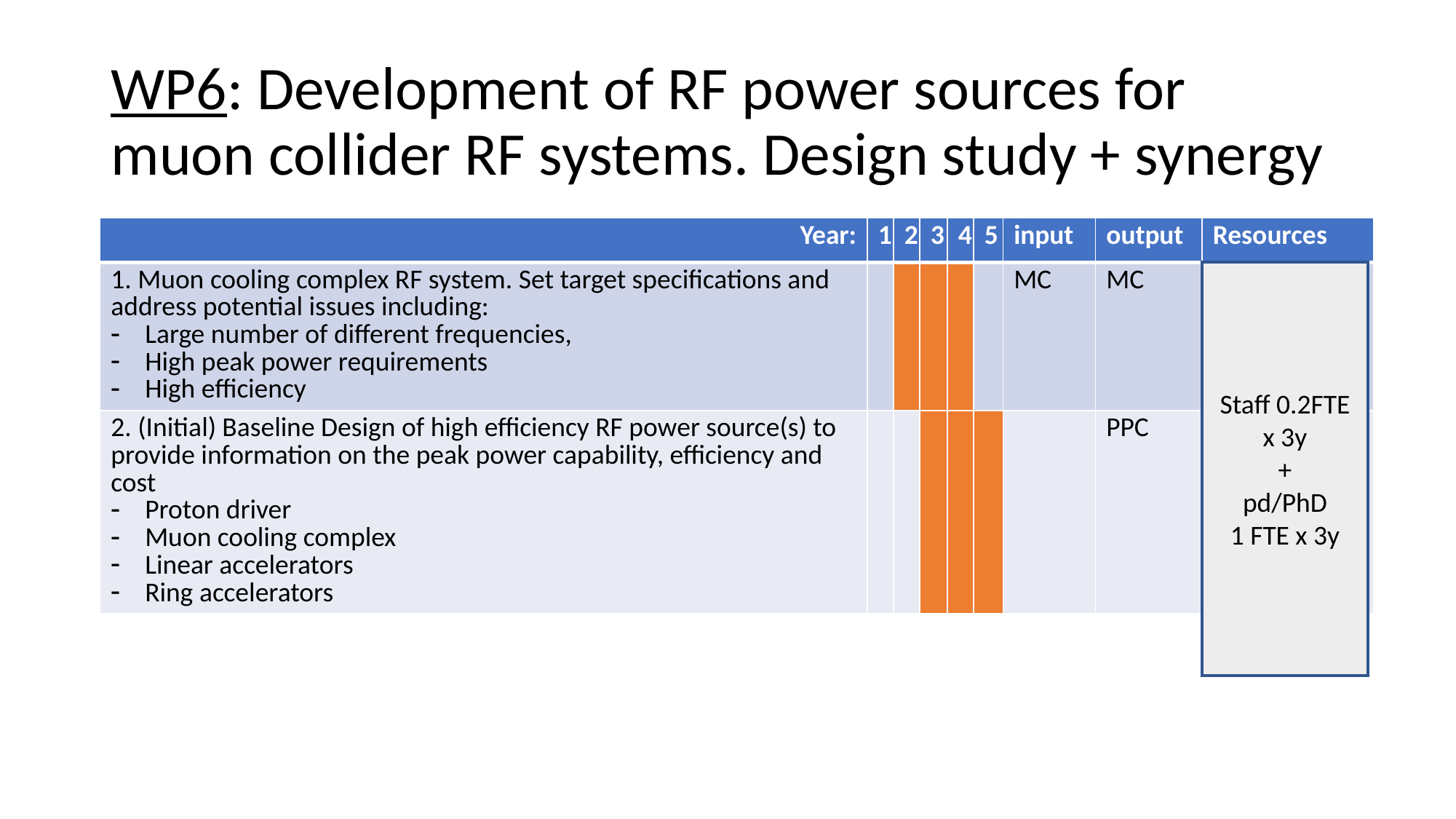

# WP6: Development of RF power sources for muon collider RF systems. Design study + synergy
| Year: | 1 | 2 | 3 | 4 | 5 | input | output | Resources |
| --- | --- | --- | --- | --- | --- | --- | --- | --- |
| 1. Muon cooling complex RF system. Set target specifications and address potential issues including: Large number of different frequencies, High peak power requirements High efficiency |  |  |  |  |  | MC | MC |  |
| 2. (Initial) Baseline Design of high efficiency RF power source(s) to provide information on the peak power capability, efficiency and cost Proton driver Muon cooling complex Linear accelerators Ring accelerators |  |  |  |  |  |  | PPC |  |
Staff 0.2FTE x 3y
+
pd/PhD
1 FTE x 3y